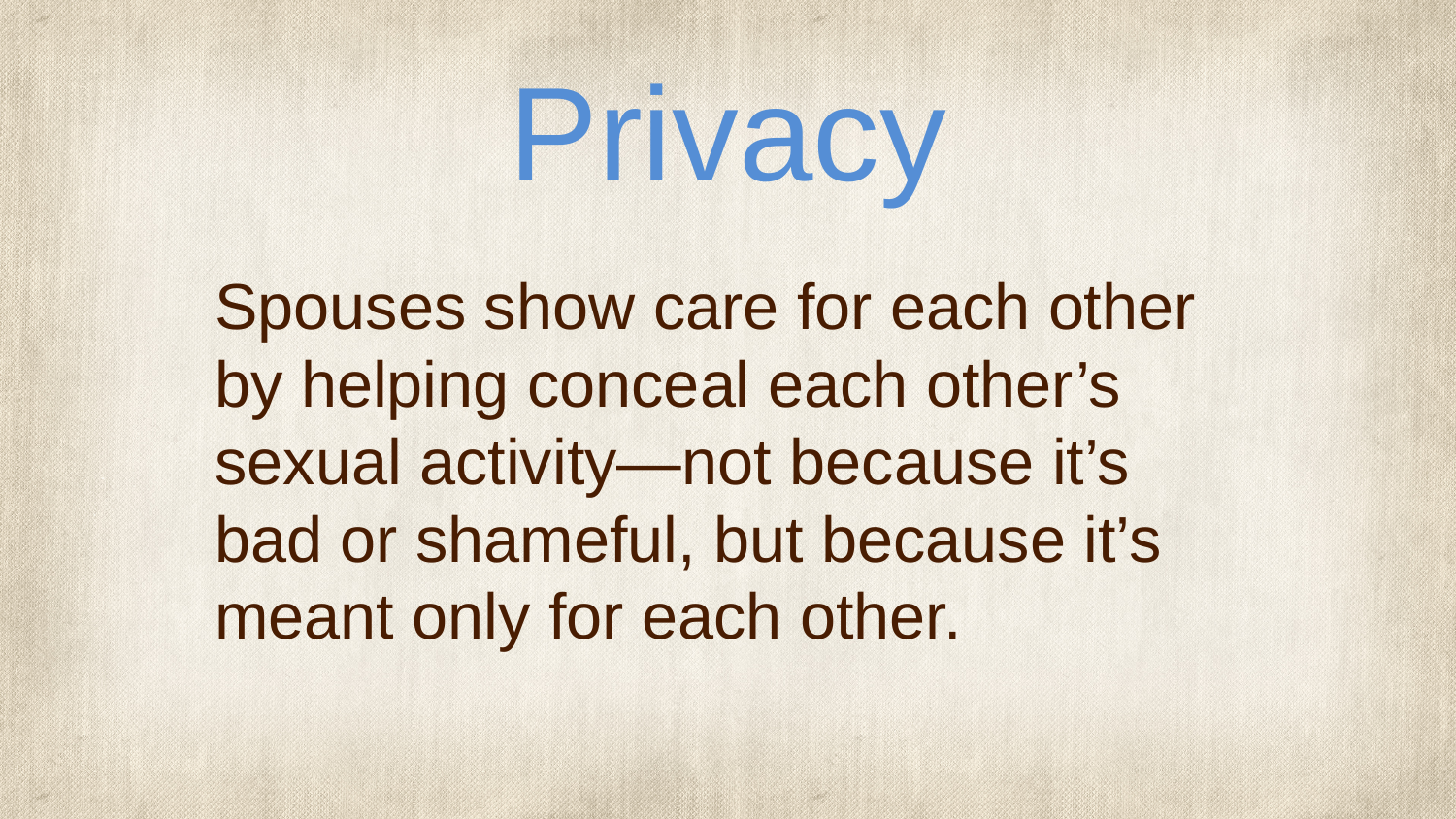

# Privacy
Spouses show care for each other by helping conceal each other’s sexual activity—not because it’s bad or shameful, but because it’s meant only for each other.